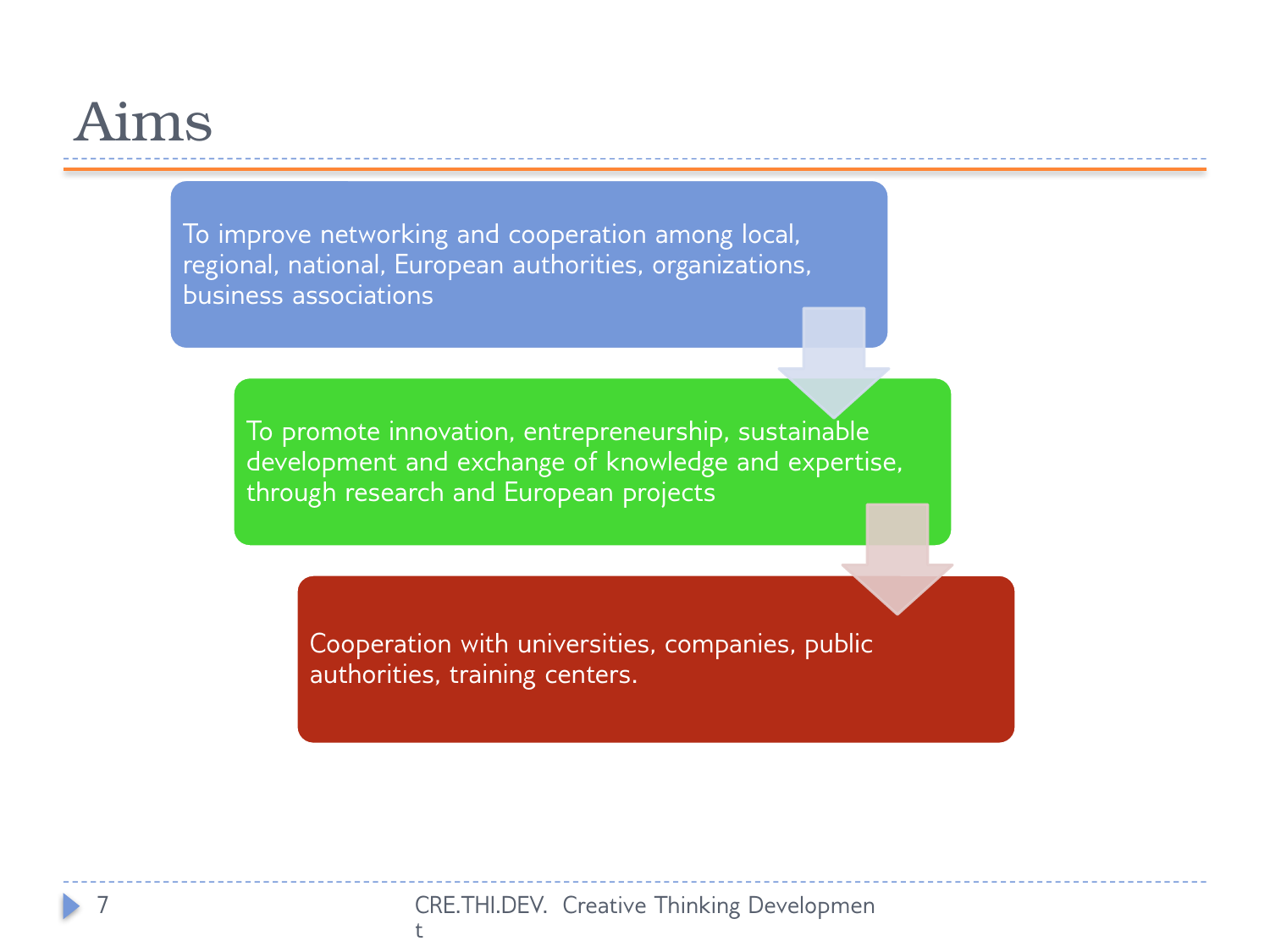

# Aims

To improve networking and cooperation among local, regional, national, European authorities, organizations, business associations
To promote innovation, entrepreneurship, sustainable development and exchange of knowledge and expertise, through research and European projects
Cooperation with universities, companies, public authorities, training centers.

7
CRE.THI.DEV.  Creative Thinking Development